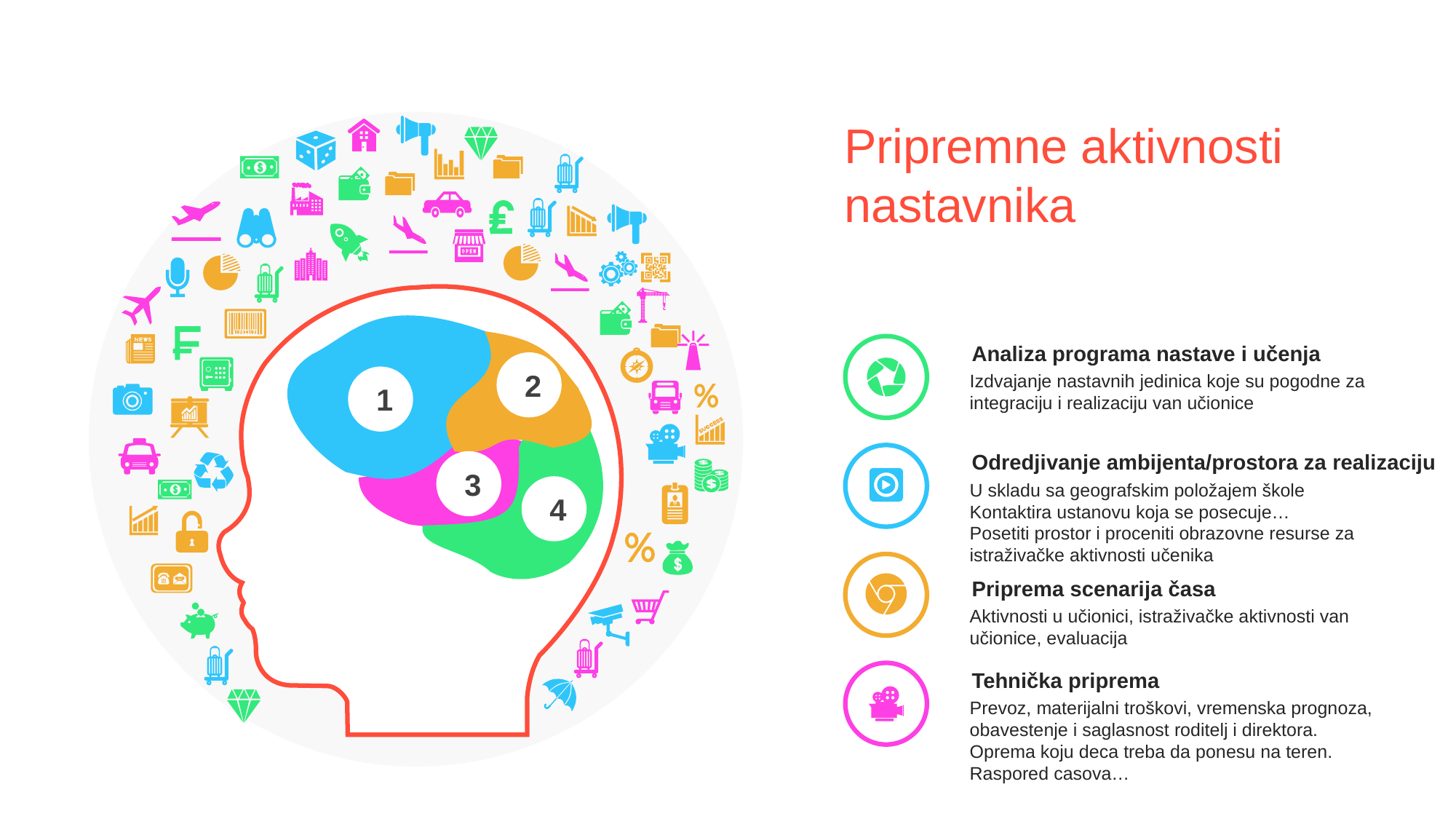

Pripremne aktivnosti nastavnika

Analiza programa nastave i učenja
Izdvajanje nastavnih jedinica koje su pogodne za integraciju i realizaciju van učionice

2

1

Odredjivanje ambijenta/prostora za realizaciju
U skladu sa geografskim položajem škole
Kontaktira ustanovu koja se posecuje…
Posetiti prostor i proceniti obrazovne resurse za istraživačke aktivnosti učenika

3

4

Priprema scenarija časa
Aktivnosti u učionici, istraživačke aktivnosti van učionice, evaluacija

Tehnička priprema
Prevoz, materijalni troškovi, vremenska prognoza, obavestenje i saglasnost roditelj i direktora.
Oprema koju deca treba da ponesu na teren. Raspored casova…